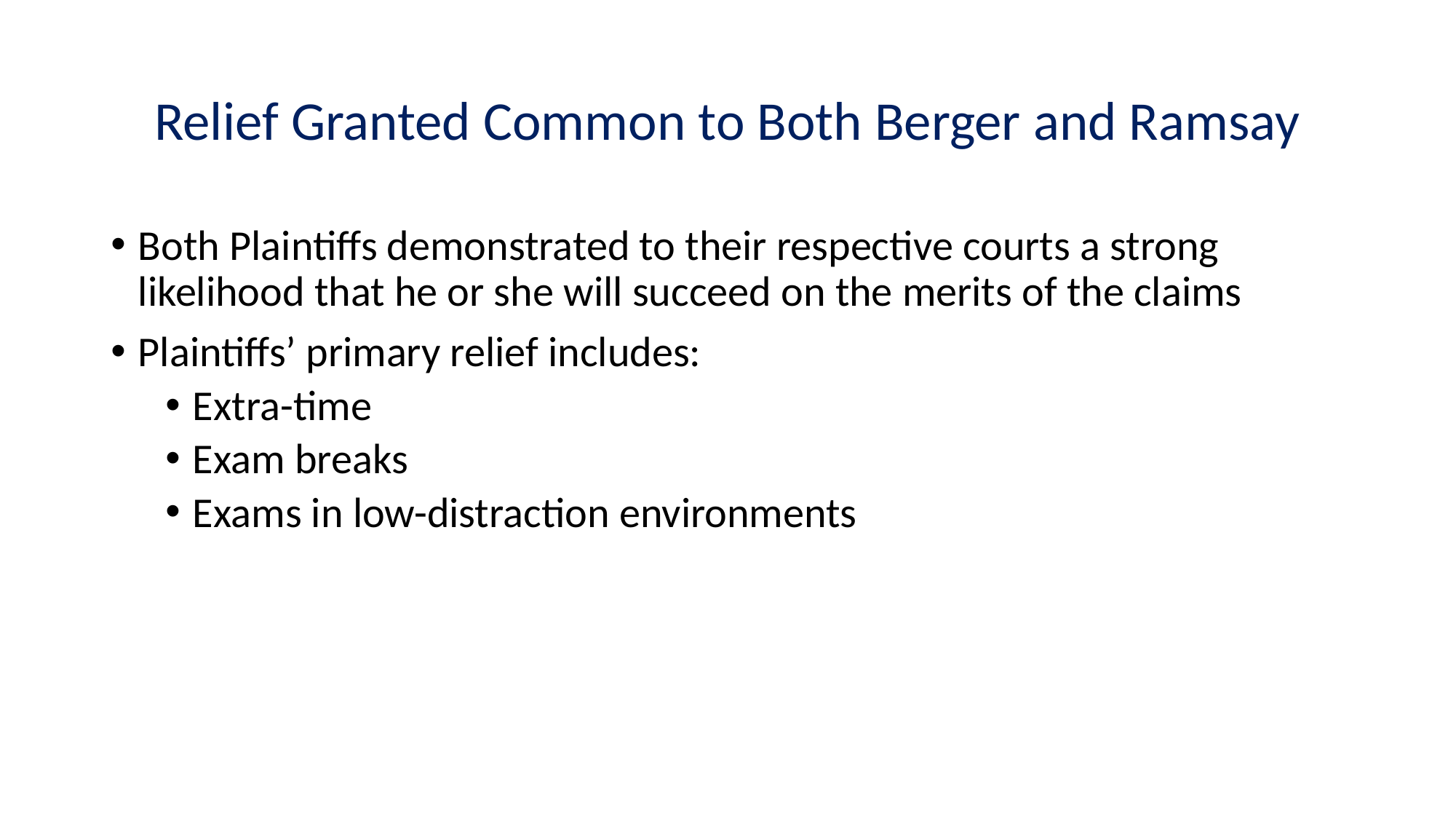

# Relief Granted Common to Both Berger and Ramsay
Both Plaintiffs demonstrated to their respective courts a strong likelihood that he or she will succeed on the merits of the claims
Plaintiffs’ primary relief includes:
Extra-time
Exam breaks
Exams in low-distraction environments